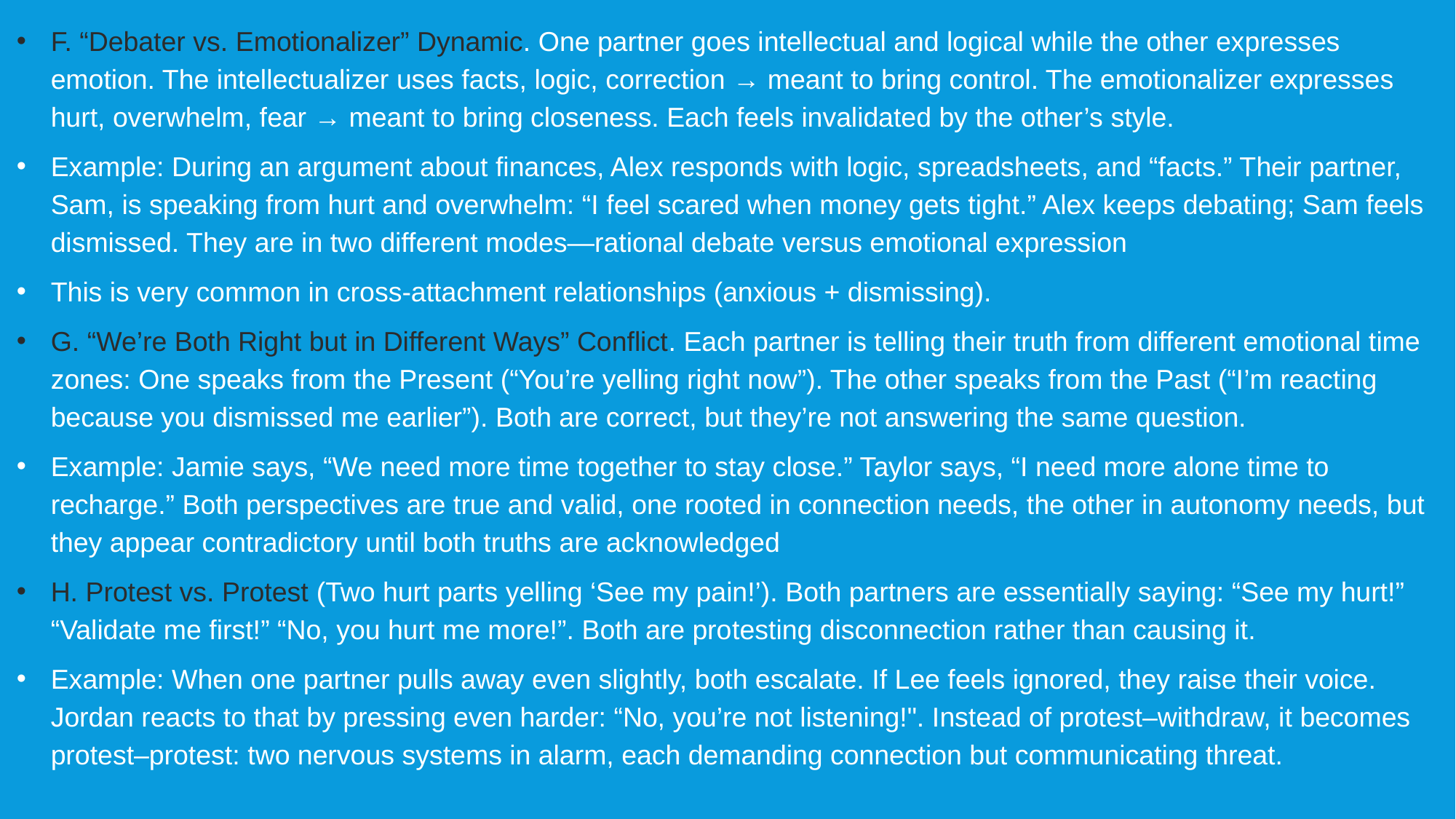

F. “Debater vs. Emotionalizer” Dynamic. One partner goes intellectual and logical while the other expresses emotion. The intellectualizer uses facts, logic, correction → meant to bring control. The emotionalizer expresses hurt, overwhelm, fear → meant to bring closeness. Each feels invalidated by the other’s style.
Example: During an argument about finances, Alex responds with logic, spreadsheets, and “facts.” Their partner, Sam, is speaking from hurt and overwhelm: “I feel scared when money gets tight.” Alex keeps debating; Sam feels dismissed. They are in two different modes—rational debate versus emotional expression
This is very common in cross-attachment relationships (anxious + dismissing).
G. “We’re Both Right but in Different Ways” Conflict. Each partner is telling their truth from different emotional time zones: One speaks from the Present (“You’re yelling right now”). The other speaks from the Past (“I’m reacting because you dismissed me earlier”). Both are correct, but they’re not answering the same question.
Example: Jamie says, “We need more time together to stay close.” Taylor says, “I need more alone time to recharge.” Both perspectives are true and valid, one rooted in connection needs, the other in autonomy needs, but they appear contradictory until both truths are acknowledged
H. Protest vs. Protest (Two hurt parts yelling ‘See my pain!’). Both partners are essentially saying: “See my hurt!”
“Validate me first!” “No, you hurt me more!”. Both are pro­testing disconnection rather than causing it.
Example: When one partner pulls away even slightly, both escalate. If Lee feels ignored, they raise their voice. Jordan reacts to that by pressing even harder: “No, you’re not listening!". Instead of protest–withdraw, it becomes protest–protest: two nervous systems in alarm, each demanding connection but communicating threat.